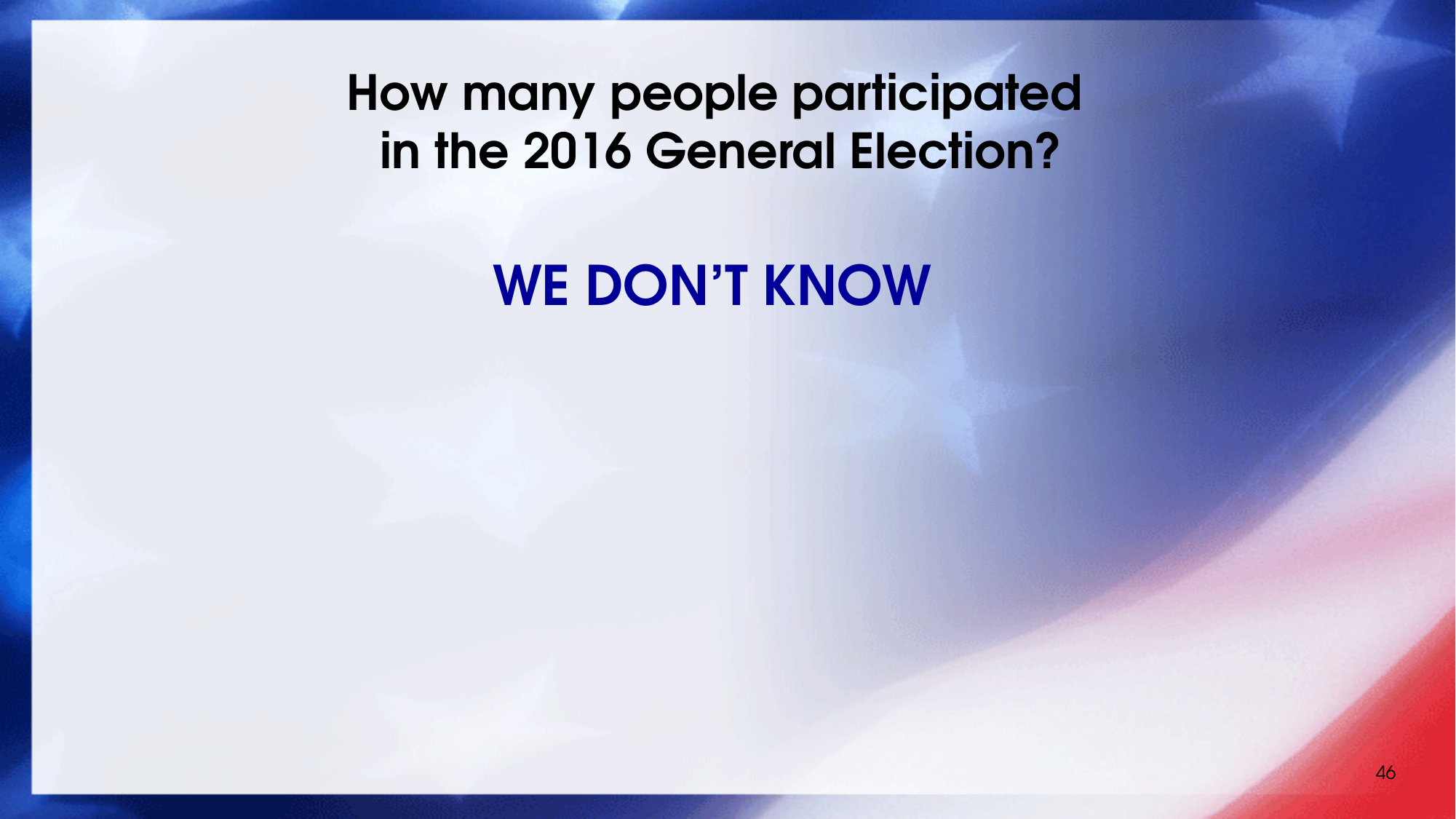

# How many people participated in the 2016 General Election?
WE DON’T KNOW
46